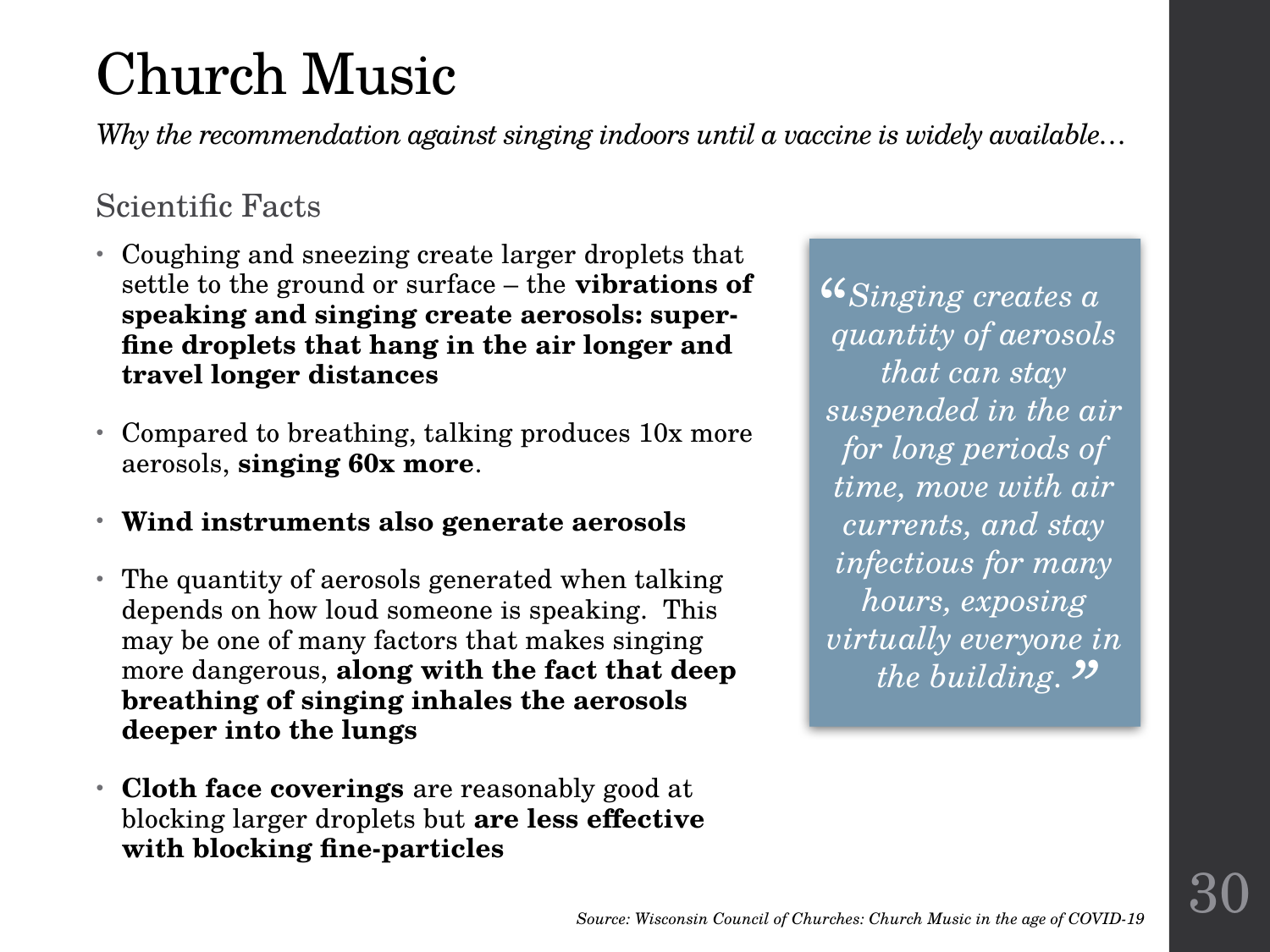

# Church Music
Why the recommendation against singing indoors until a vaccine is widely available…
Scientific Facts
Coughing and sneezing create larger droplets that settle to the ground or surface – the vibrations of speaking and singing create aerosols: super-fine droplets that hang in the air longer and travel longer distances
Compared to breathing, talking produces 10x more aerosols, singing 60x more.
Wind instruments also generate aerosols
The quantity of aerosols generated when talking depends on how loud someone is speaking.  This may be one of many factors that makes singing more dangerous, along with the fact that deep breathing of singing inhales the aerosols deeper into the lungs
Cloth face coverings are reasonably good at blocking larger droplets but are less effective with blocking fine-particles

“
Singing creates a quantity of aerosols that can stay suspended in the air for long periods of time, move with air currents, and stay infectious for many hours, exposing virtually everyone in the building.
”
30
Source: Wisconsin Council of Churches: Church Music in the age of COVID-19